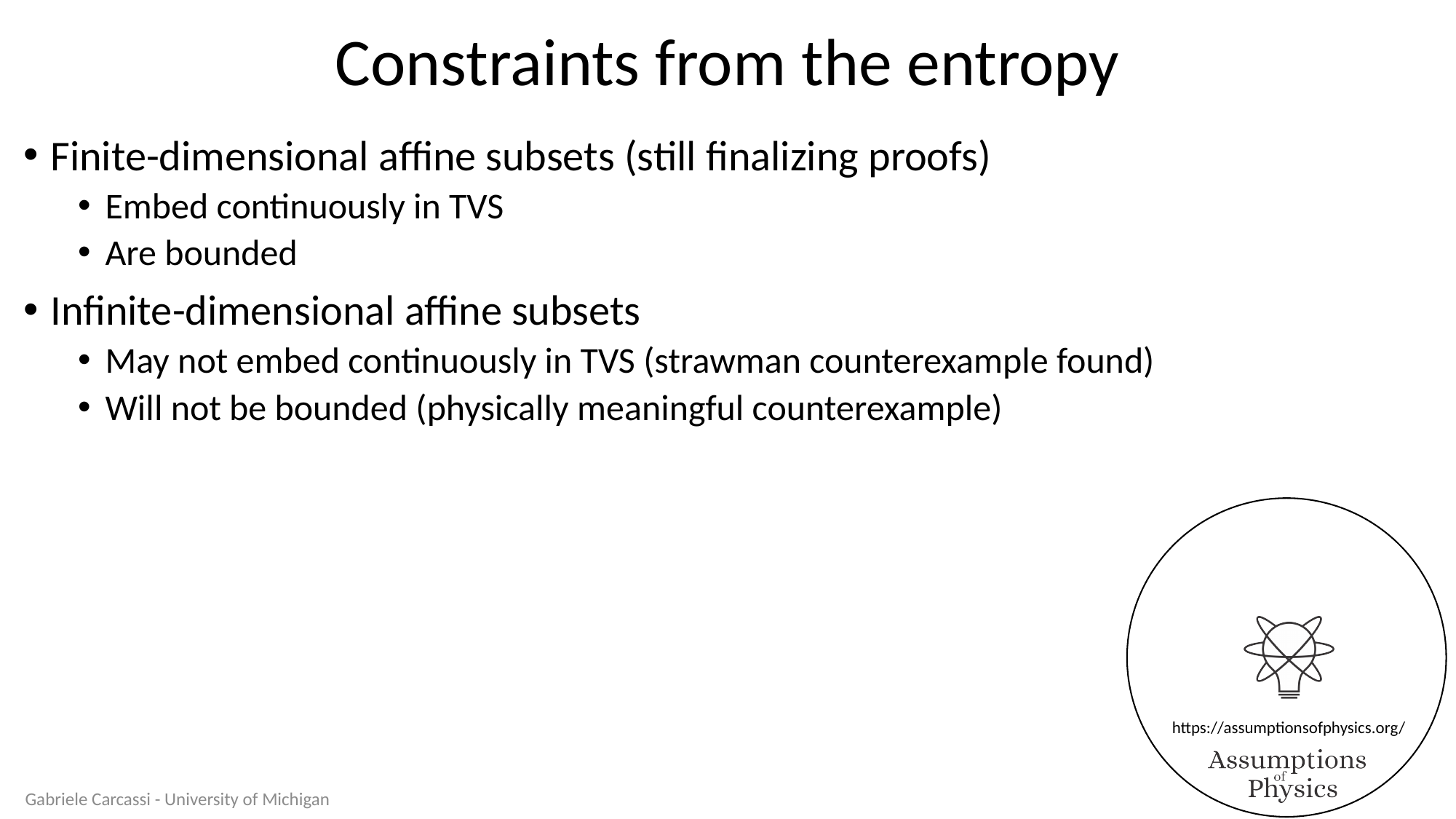

# Constraints from the entropy
Finite-dimensional affine subsets (still finalizing proofs)
Embed continuously in TVS
Are bounded
Infinite-dimensional affine subsets
May not embed continuously in TVS (strawman counterexample found)
Will not be bounded (physically meaningful counterexample)
Gabriele Carcassi - University of Michigan